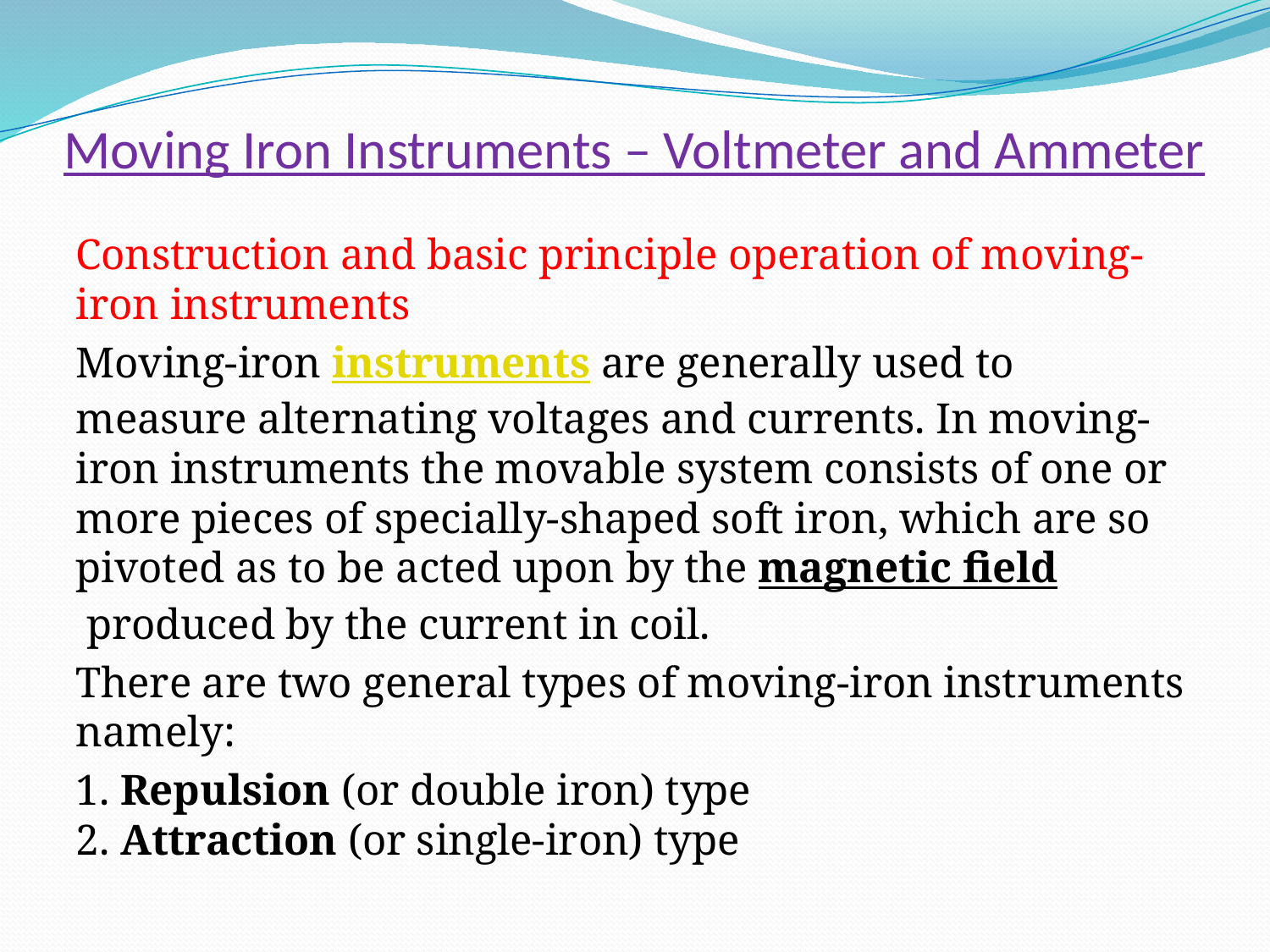

# Moving Iron Instruments – Voltmeter and Ammeter
Construction and basic principle operation of moving-iron instruments
Moving-iron instruments are generally used to measure alternating voltages and currents. In moving-iron instruments the movable system consists of one or more pieces of specially-shaped soft iron, which are so pivoted as to be acted upon by the magnetic field produced by the current in coil.
There are two general types of moving-iron instruments namely:
1. Repulsion (or double iron) type 
2. Attraction (or single-iron) type